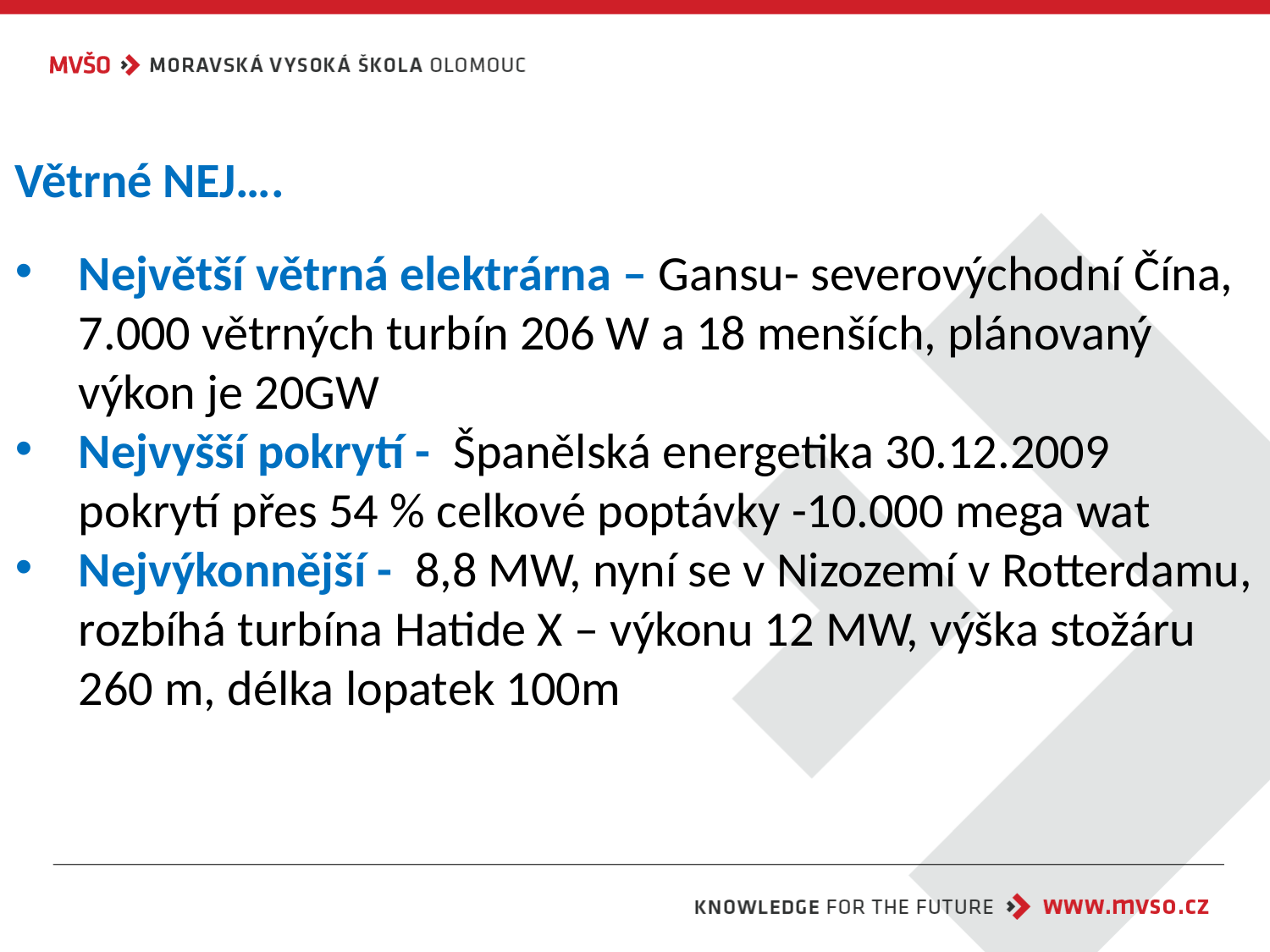

Větrné NEJ….

Největší větrná elektrárna – Gansu- severovýchodní Čína, 7.000 větrných turbín 206 W a 18 menších, plánovaný výkon je 20GW
Nejvyšší pokrytí -  Španělská energetika 30.12.2009 pokrytí přes 54 % celkové poptávky -10.000 mega wat
Nejvýkonnější -  8,8 MW, nyní se v Nizozemí v Rotterdamu, rozbíhá turbína Hatide X – výkonu 12 MW, výška stožáru 260 m, délka lopatek 100m